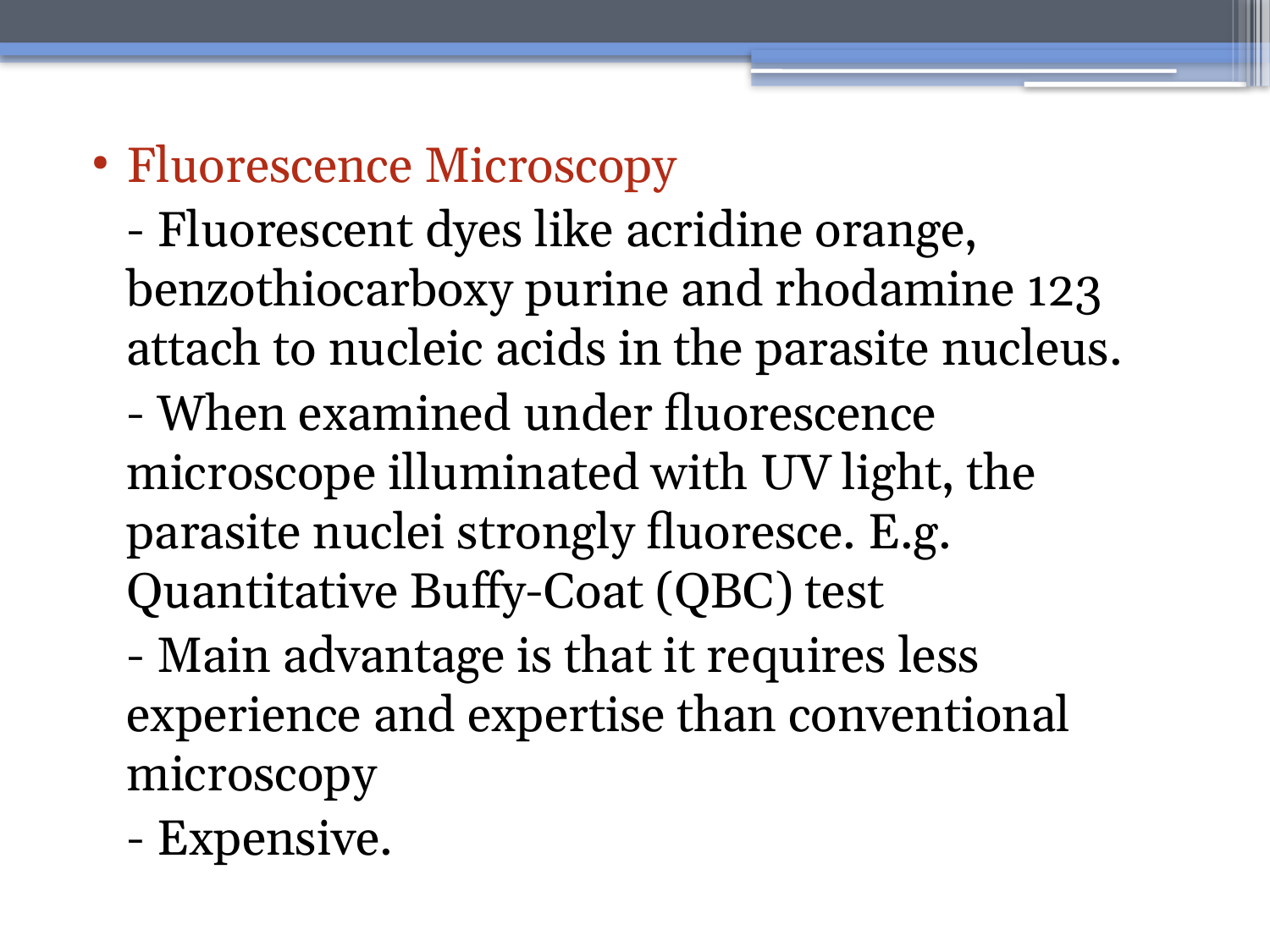

Fluorescence Microscopy
	- Fluorescent dyes like acridine orange, benzothiocarboxy purine and rhodamine 123 attach to nucleic acids in the parasite nucleus.
	- When examined under fluorescence microscope illuminated with UV light, the parasite nuclei strongly fluoresce. E.g. Quantitative Buffy-Coat (QBC) test
	- Main advantage is that it requires less experience and expertise than conventional microscopy
	- Expensive.